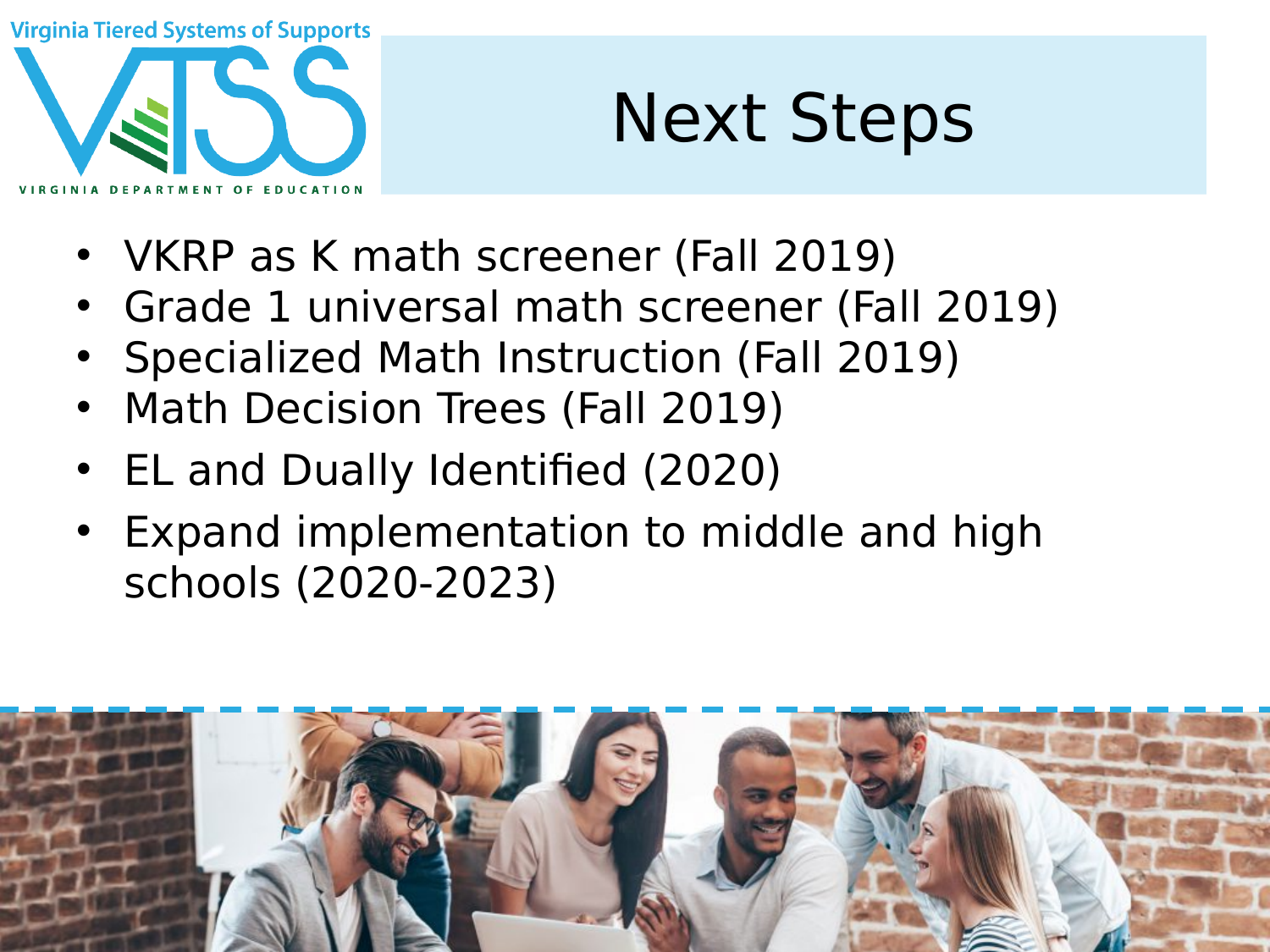

# Next Steps
VKRP as K math screener (Fall 2019)
Grade 1 universal math screener (Fall 2019)
Specialized Math Instruction (Fall 2019)
Math Decision Trees (Fall 2019)
EL and Dually Identified (2020)
Expand implementation to middle and high schools (2020-2023)